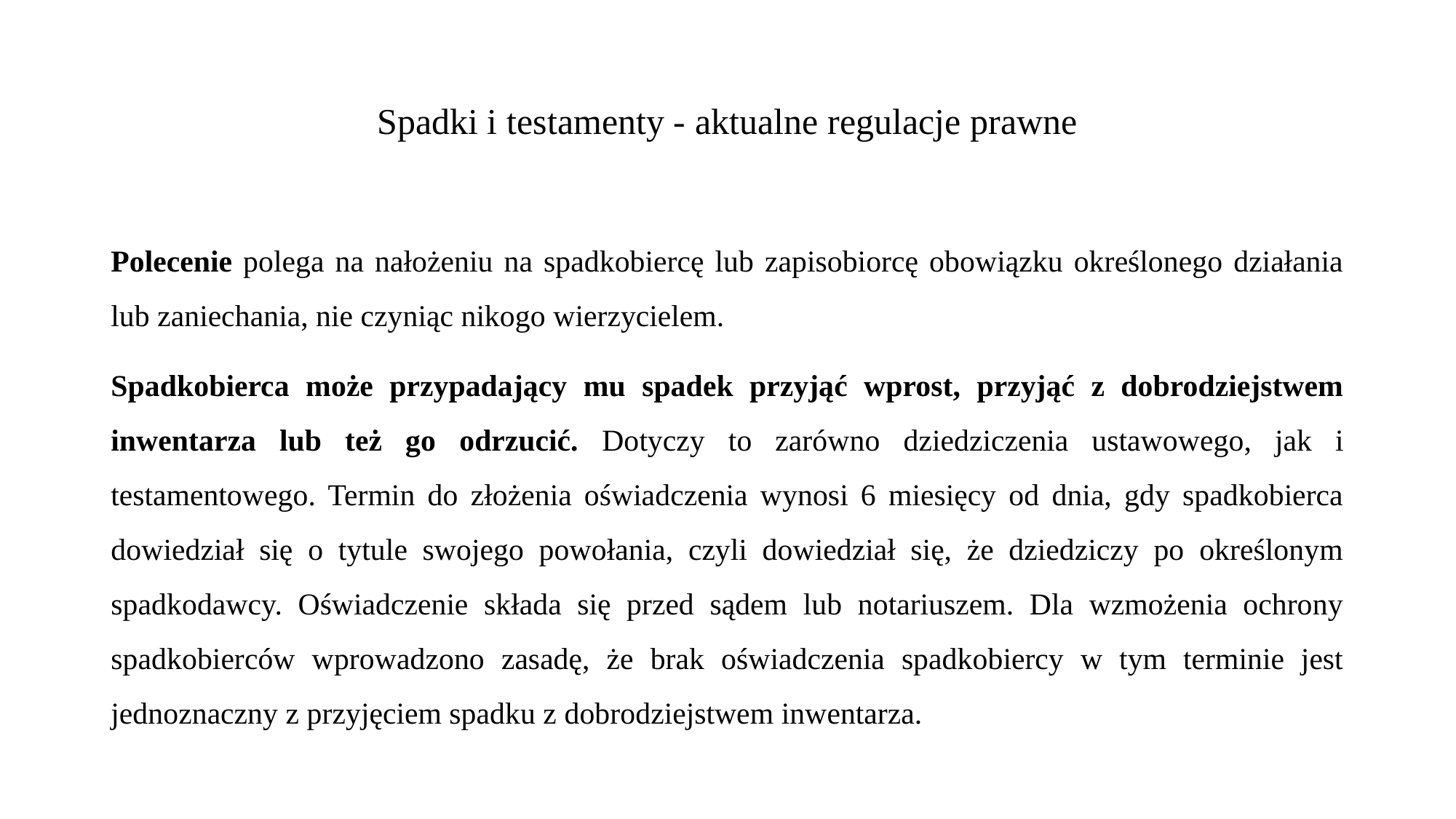

# Spadki i testamenty - aktualne regulacje prawne
Polecenie polega na nałożeniu na spadkobiercę lub zapisobiorcę obowiązku określonego działania lub zaniechania, nie czyniąc nikogo wierzycielem.
Spadkobierca może przypadający mu spadek przyjąć wprost, przyjąć z dobrodziejstwem inwentarza lub też go odrzucić. Dotyczy to zarówno dziedziczenia ustawowego, jak i testamentowego. Termin do złożenia oświadczenia wynosi 6 miesięcy od dnia, gdy spadkobierca dowiedział się o tytule swojego powołania, czyli dowiedział się, że dziedziczy po określonym spadkodawcy. Oświadczenie składa się przed sądem lub notariuszem. Dla wzmożenia ochrony spadkobierców wprowadzono zasadę, że brak oświadczenia spadkobiercy w tym terminie jest jednoznaczny z przyjęciem spadku z dobrodziejstwem inwentarza.